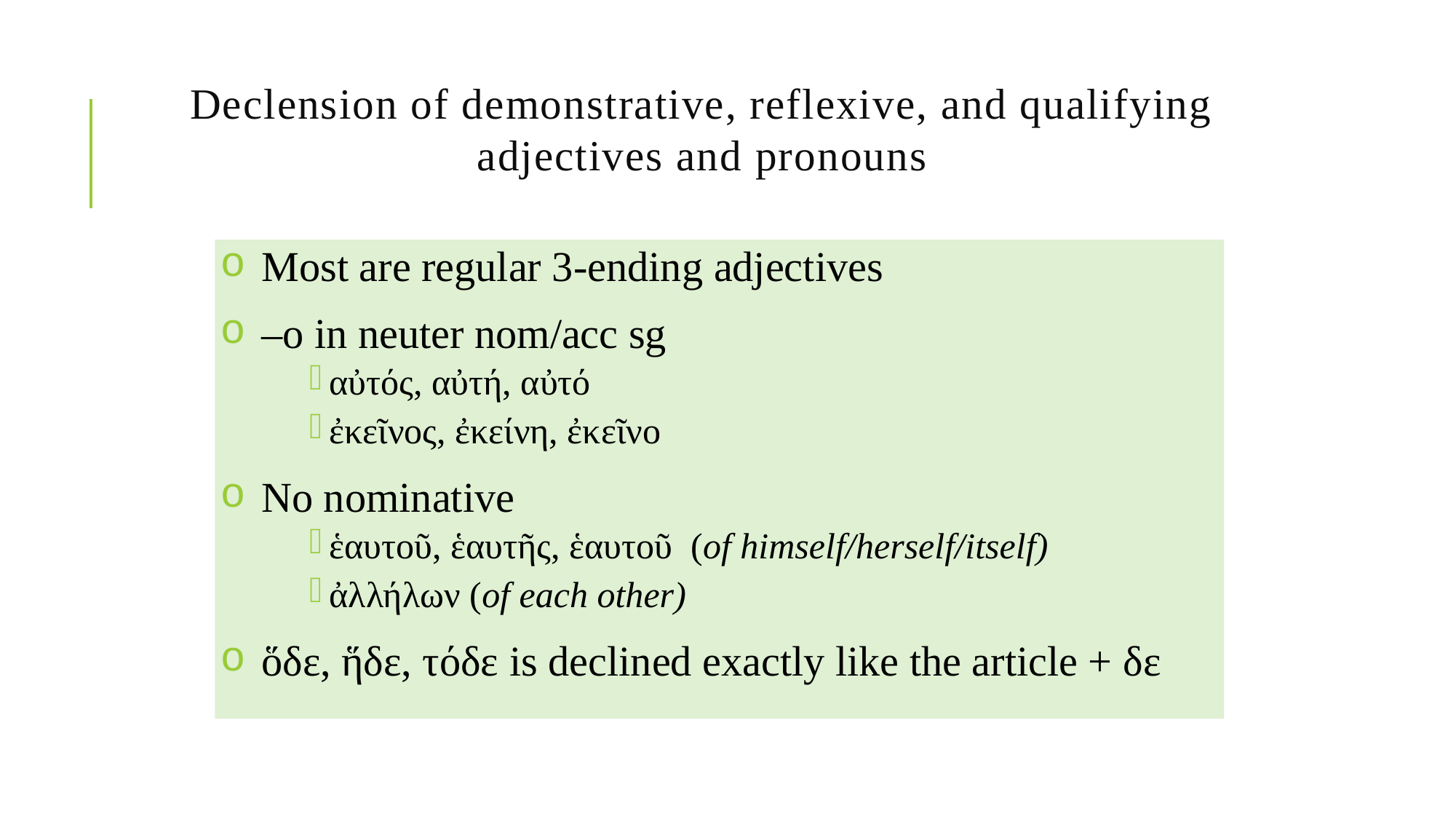

# Declension of demonstrative, reflexive, and qualifying adjectives and pronouns
Most are regular 3-ending adjectives
–ο in neuter nom/acc sg
αὐτός, αὐτή, αὐτό
ἐκεῖνος, ἐκείνη, ἐκεῖνο
No nominative
ἑαυτοῦ, ἑαυτῆς, ἑαυτοῦ  (of himself/herself/itself)
ἀλλήλων (of each other)
ὅδε, ἥδε, τόδε is declined exactly like the article + δε